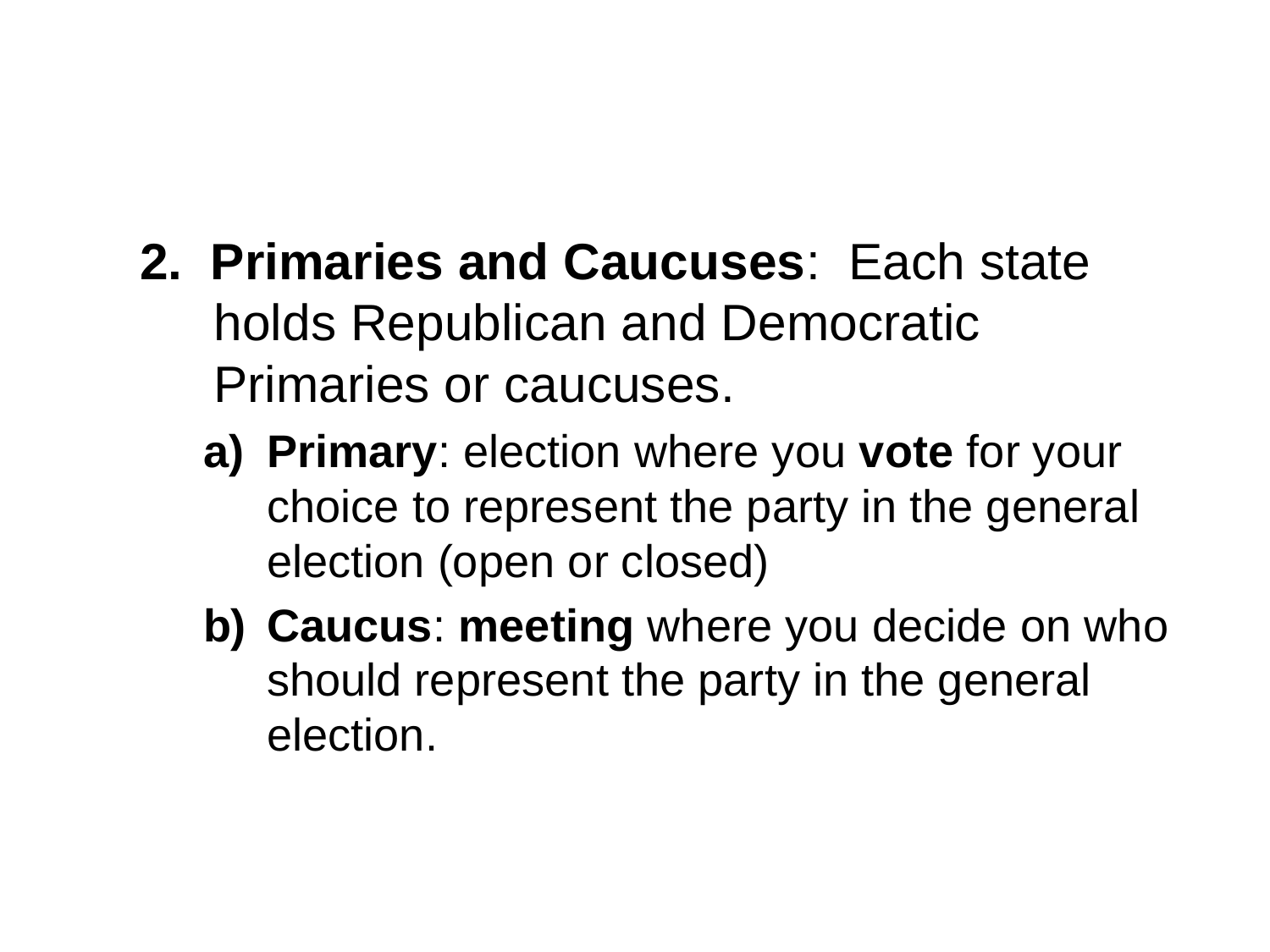

#
2.  Primaries and Caucuses:  Each state holds Republican and Democratic Primaries or caucuses.
Primary: election where you vote for your choice to represent the party in the general election (open or closed)
Caucus: meeting where you decide on who should represent the party in the general election.